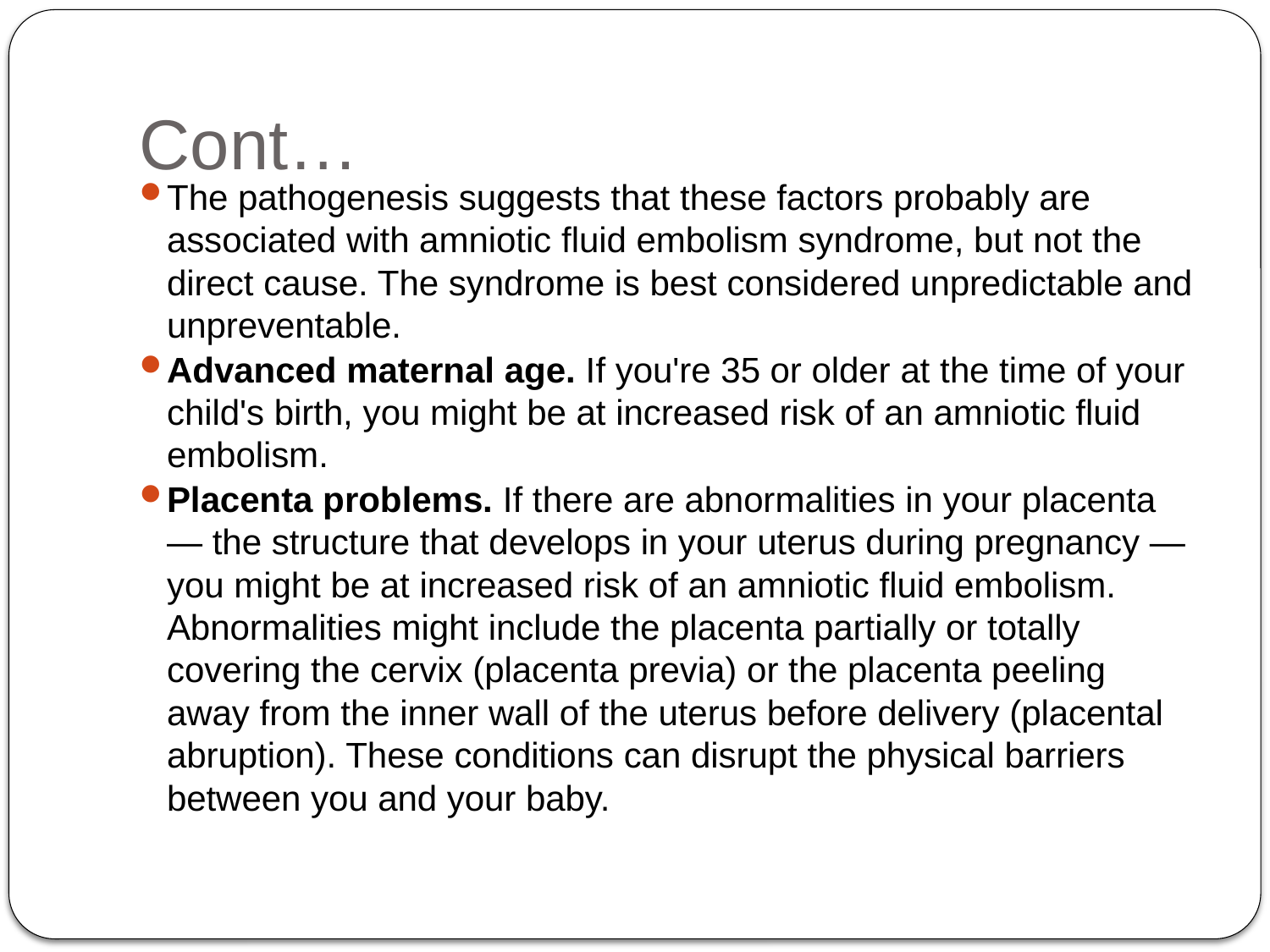

# Cont…
The pathogenesis suggests that these factors probably are associated with amniotic fluid embolism syndrome, but not the direct cause. The syndrome is best considered unpredictable and unpreventable.
Advanced maternal age. If you're 35 or older at the time of your child's birth, you might be at increased risk of an amniotic fluid embolism.
Placenta problems. If there are abnormalities in your placenta — the structure that develops in your uterus during pregnancy — you might be at increased risk of an amniotic fluid embolism. Abnormalities might include the placenta partially or totally covering the cervix (placenta previa) or the placenta peeling away from the inner wall of the uterus before delivery (placental abruption). These conditions can disrupt the physical barriers between you and your baby.